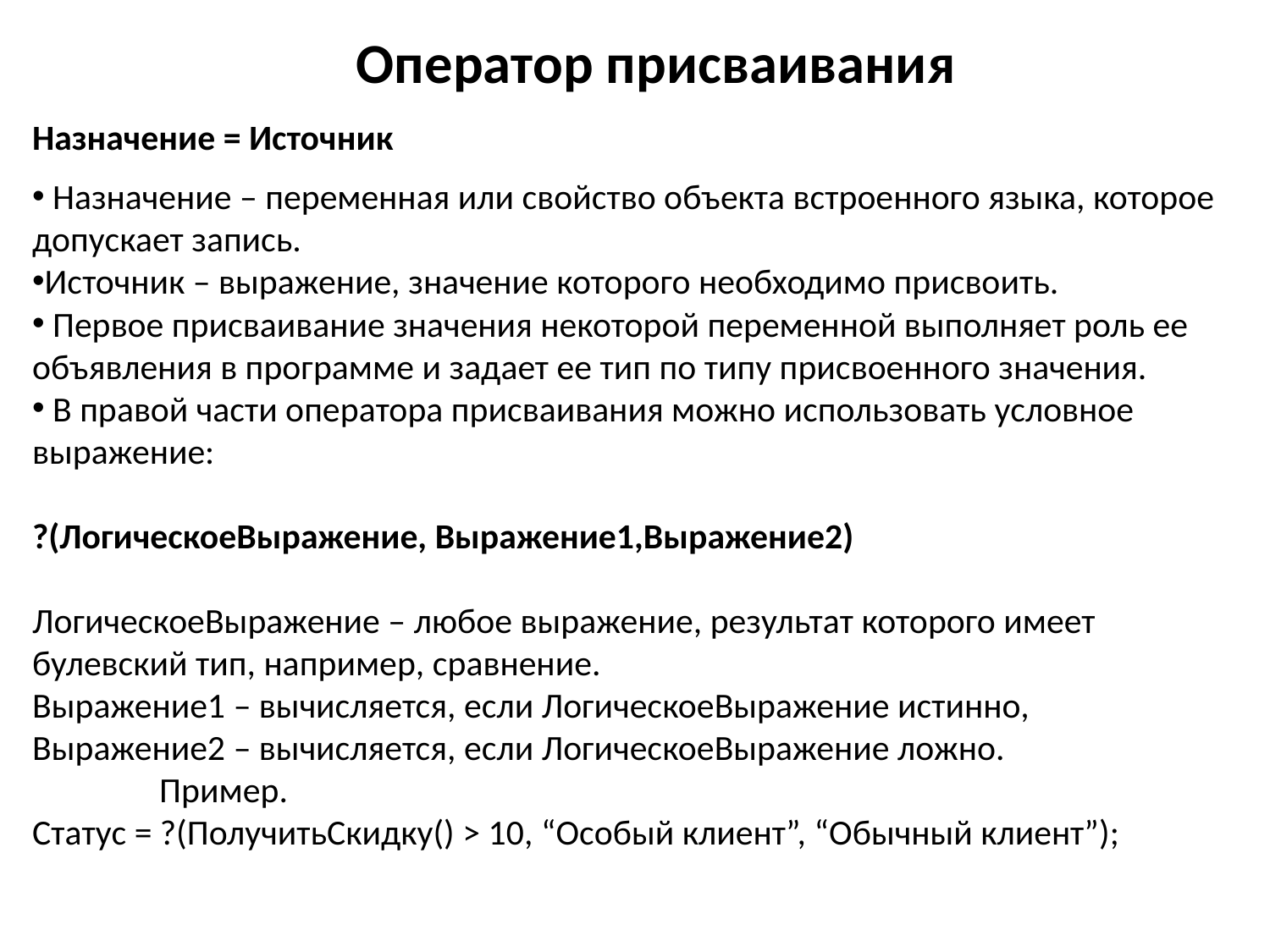

Оператор присваивания
Назначение = Источник

 Назначение – переменная или свойство объекта встроенного языка, которое допускает запись.
Источник – выражение, значение которого необходимо присвоить.
 Первое присваивание значения некоторой переменной выполняет роль ее объявления в программе и задает ее тип по типу присвоенного значения.
 В правой части оператора присваивания можно использовать условное выражение:

?(ЛогическоеВыражение, Выражение1,Выражение2)

ЛогическоеВыражение – любое выражение, результат которого имеет булевский тип, например, сравнение.
Выражение1 – вычисляется, если ЛогическоеВыражение истинно,
Выражение2 – вычисляется, если ЛогическоеВыражение ложно.
	Пример.
Статус = ?(ПолучитьСкидку() > 10, “Особый клиент”, “Обычный клиент”);